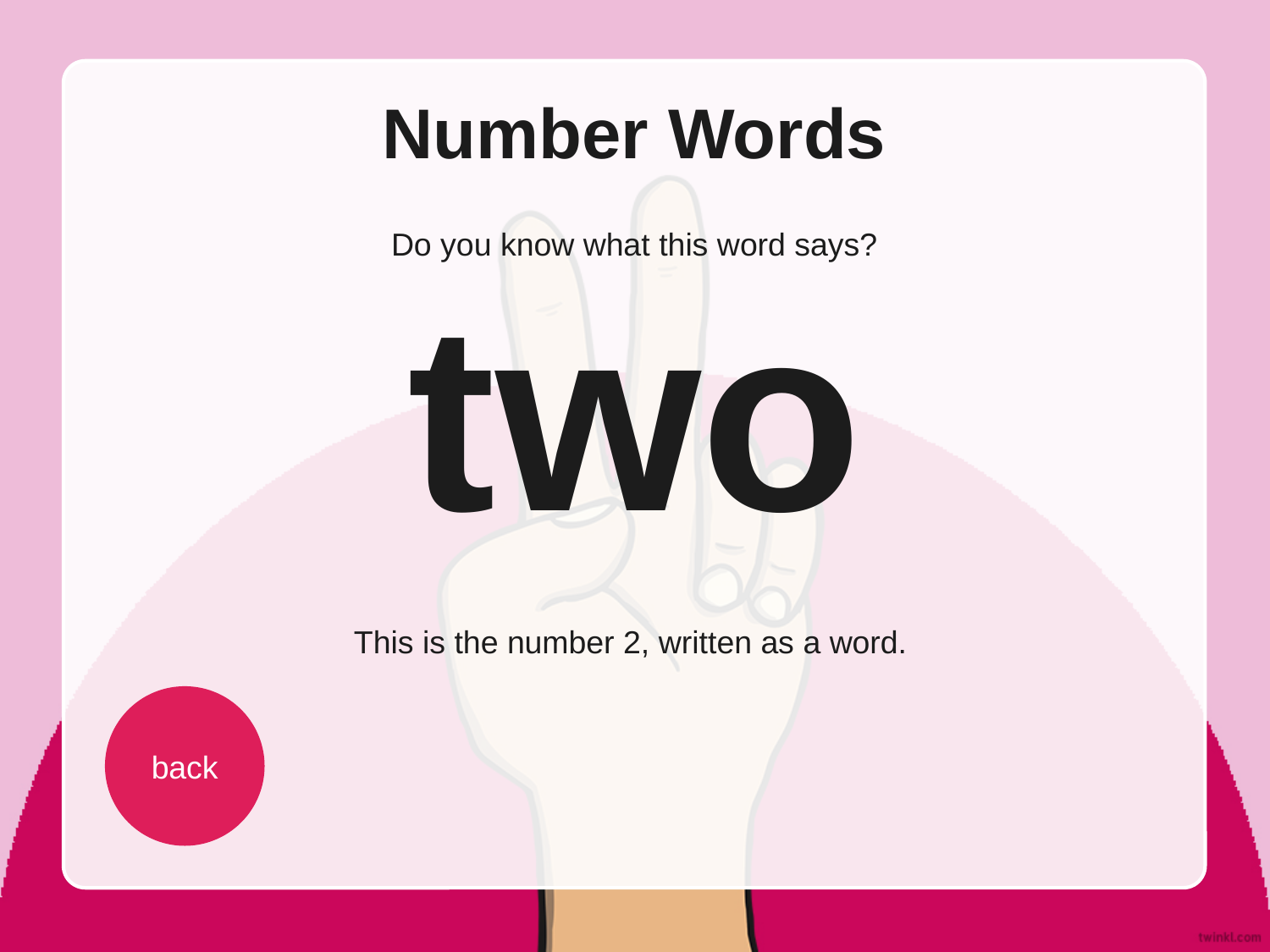

# Number Words
Do you know what this word says?
two
This is the number 2, written as a word.
back